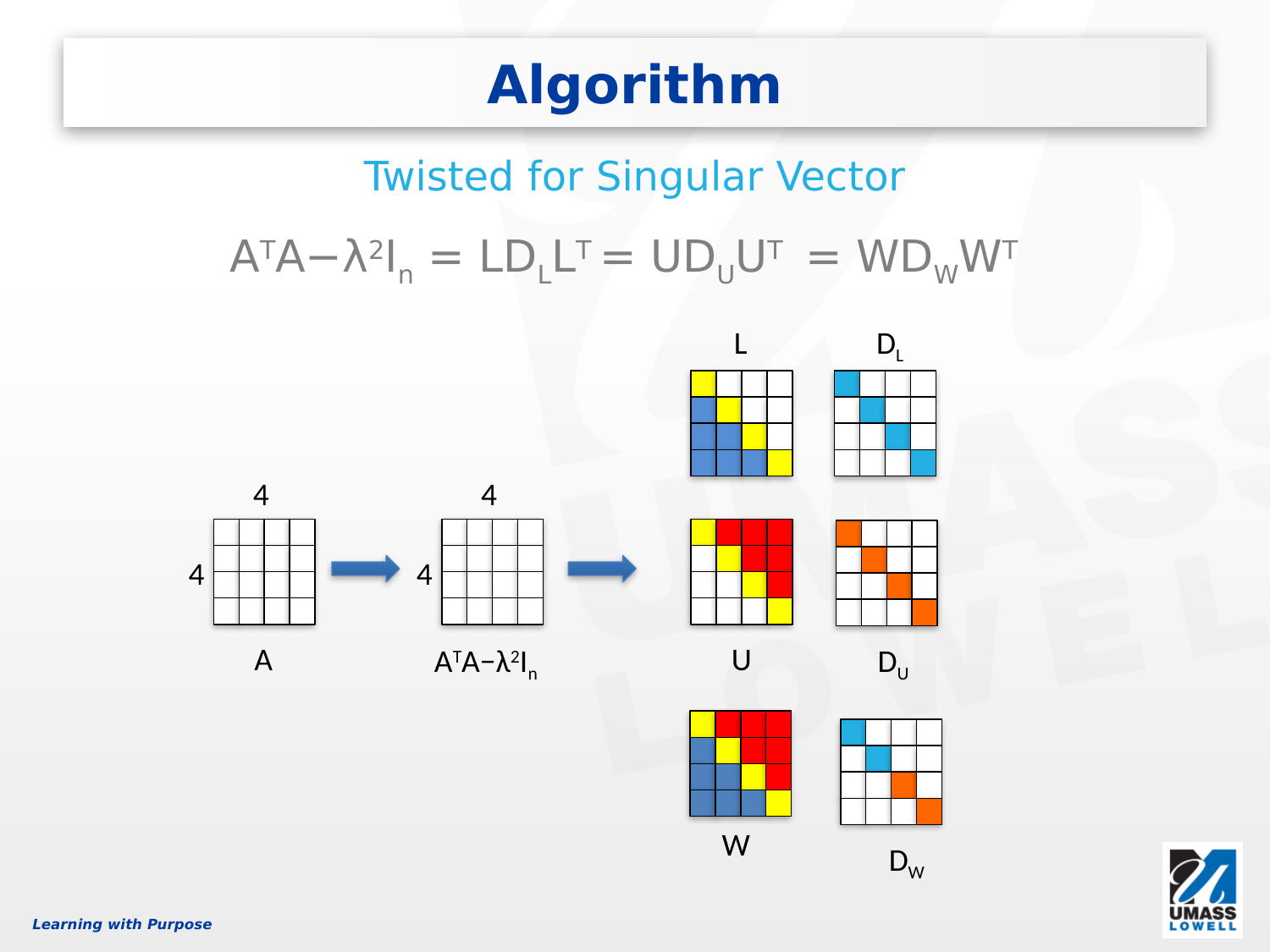

# Algorithm
Twisted for Singular Vector
ATA−λ2In = LDLLT = UDUUT  = WDWWT

L

DL

4

4

A
4

4

ATA−λ2In

U

DU

W

DW